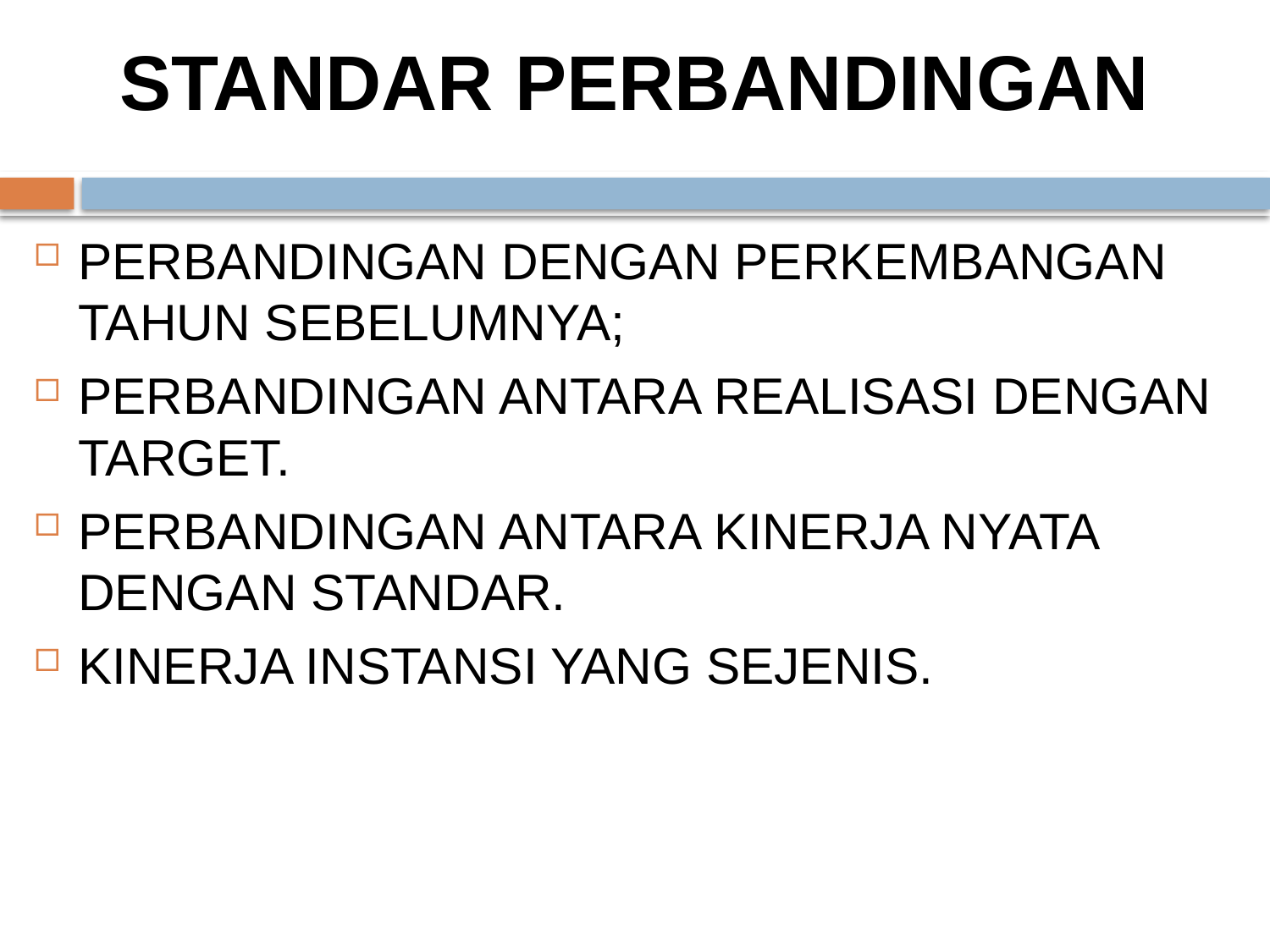

# STANDAR PERBANDINGAN
PERBANDINGAN DENGAN PERKEMBANGAN TAHUN SEBELUMNYA;
PERBANDINGAN ANTARA REALISASI DENGAN TARGET.
PERBANDINGAN ANTARA KINERJA NYATA DENGAN STANDAR.
KINERJA INSTANSI YANG SEJENIS.